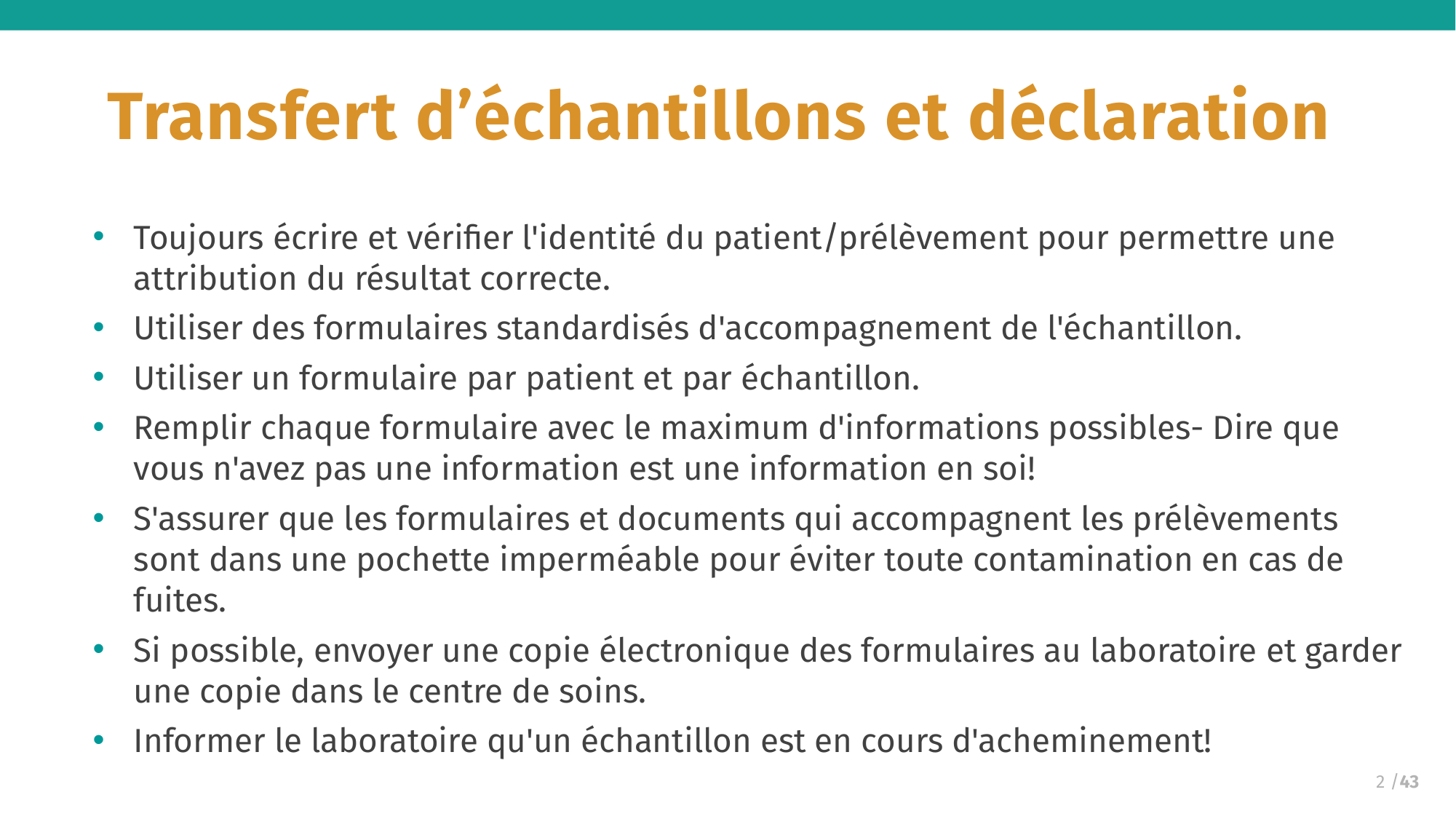

# Transfert d’échantillons et déclaration
Toujours écrire et vérifier l'identité du patient/prélèvement pour permettre une attribution du résultat correcte.
Utiliser des formulaires standardisés d'accompagnement de l'échantillon.
Utiliser un formulaire par patient et par échantillon.
Remplir chaque formulaire avec le maximum d'informations possibles- Dire que vous n'avez pas une information est une information en soi!
S'assurer que les formulaires et documents qui accompagnent les prélèvements sont dans une pochette imperméable pour éviter toute contamination en cas de fuites.
Si possible, envoyer une copie électronique des formulaires au laboratoire et garder une copie dans le centre de soins.
Informer le laboratoire qu'un échantillon est en cours d'acheminement!
2 /43